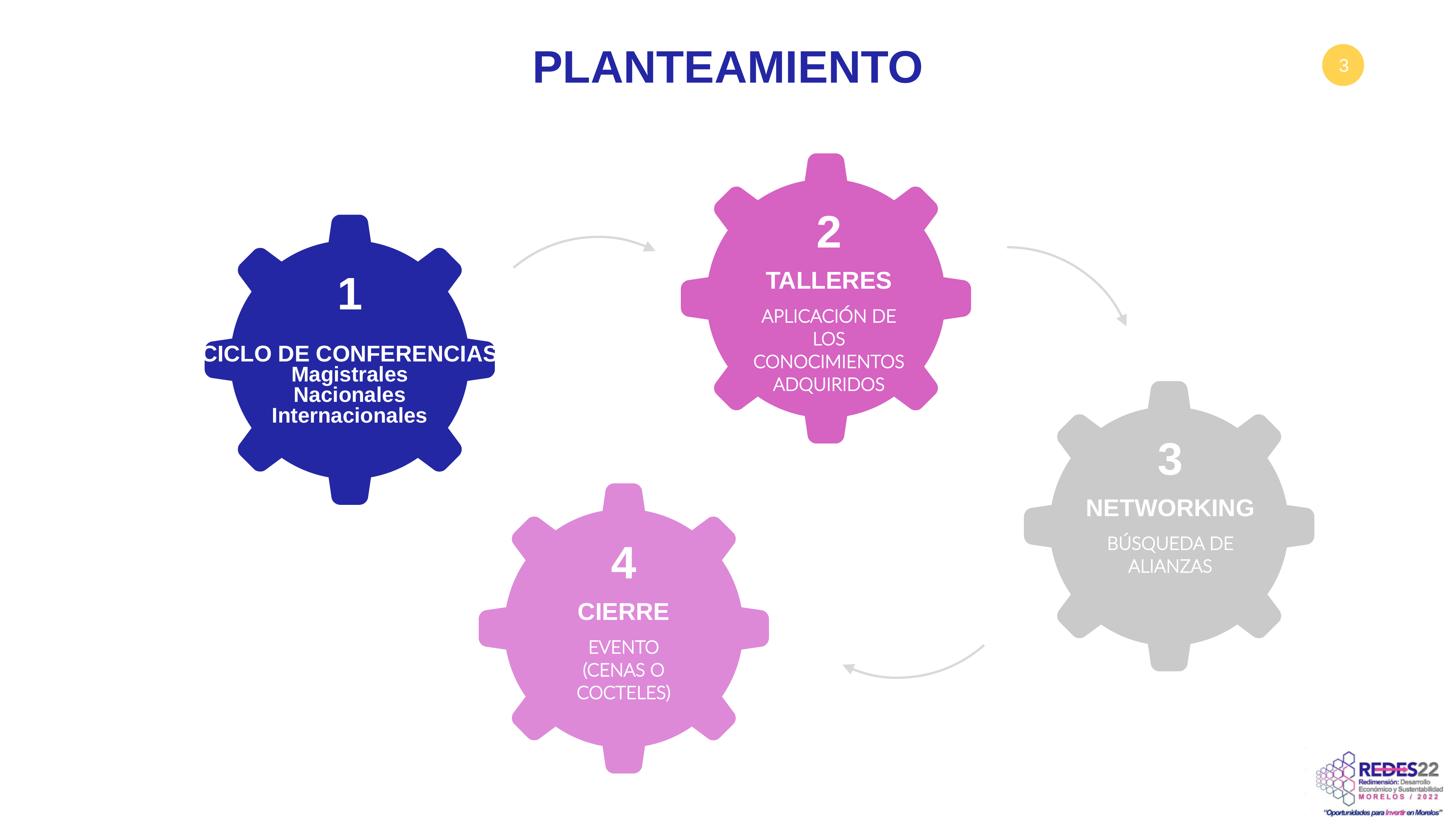

PLANTEAMIENTO

2

1
TALLERES

APLICACIÓN DE LOS CONOCIMIENTOS ADQUIRIDOS
CICLO DE CONFERENCIAS
Magistrales
Nacionales
Internacionales

3

NETWORKING
BÚSQUEDA DE ALIANZAS
4
CIERRE
EVENTO
(CENAS O COCTELES)